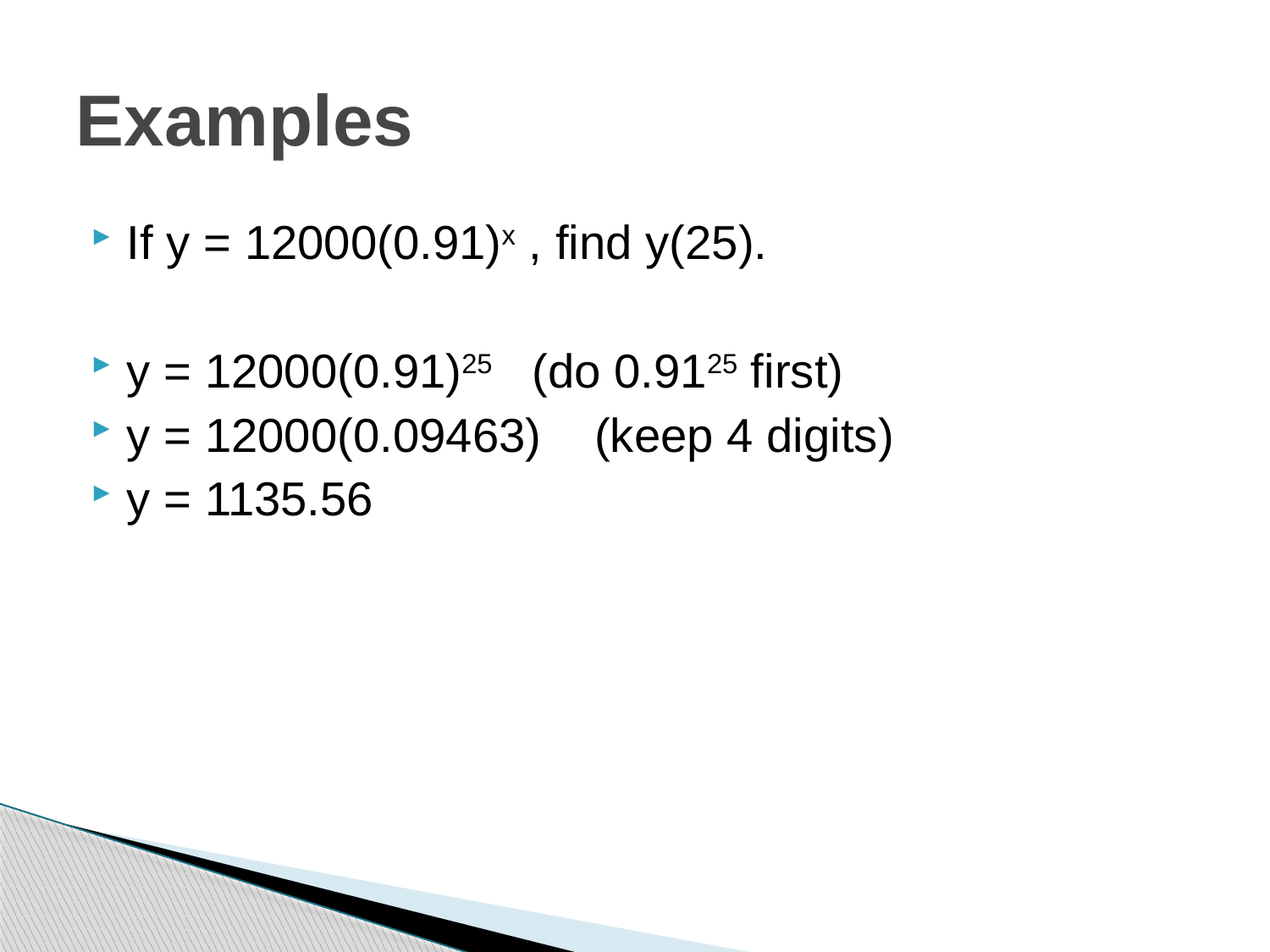

# Examples
If y = 12000(0.91)x , find y(25).

y = 12000(0.91)25   (do 0.9125 first)
y = 12000(0.09463)    (keep 4 digits)
y = 1135.56